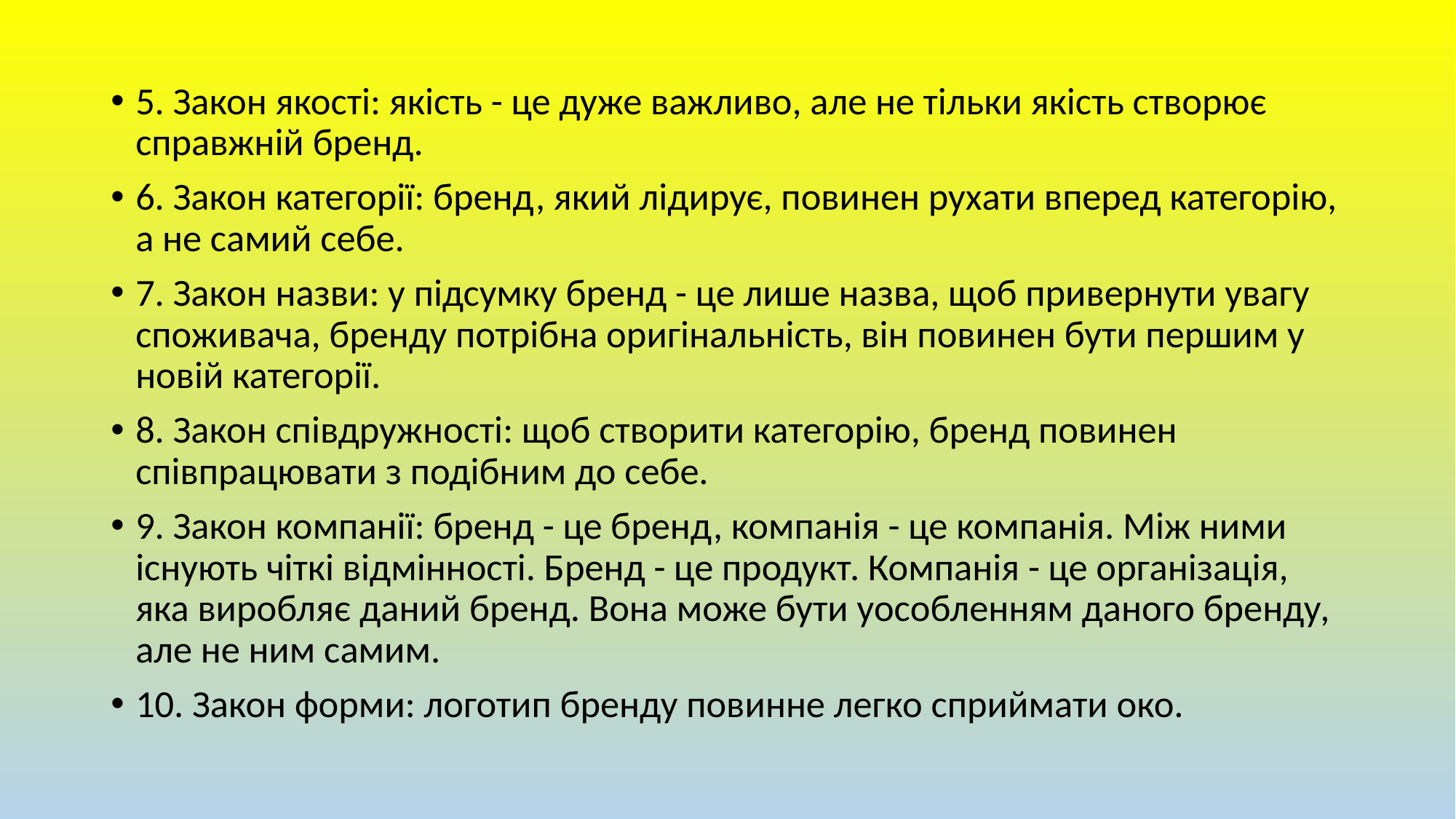

5. Закон якості: якість - це дуже важливо, але не тільки якість створює справжній бренд.
6. Закон категорії: бренд, який лідирує, повинен рухати вперед категорію, а не самий себе.
7. Закон назви: у підсумку бренд - це лише назва, щоб привернути увагу споживача, бренду потрібна оригінальність, він повинен бути першим у новій категорії.
8. Закон співдружності: щоб створити категорію, бренд повинен співпрацювати з подібним до себе.
9. Закон компанії: бренд - це бренд, компанія - це компанія. Між ними існують чіткі відмінності. Бренд - це продукт. Компанія - це організація, яка виробляє даний бренд. Вона може бути уособленням даного бренду, але не ним самим.
10. Закон форми: логотип бренду повинне легко сприймати око.